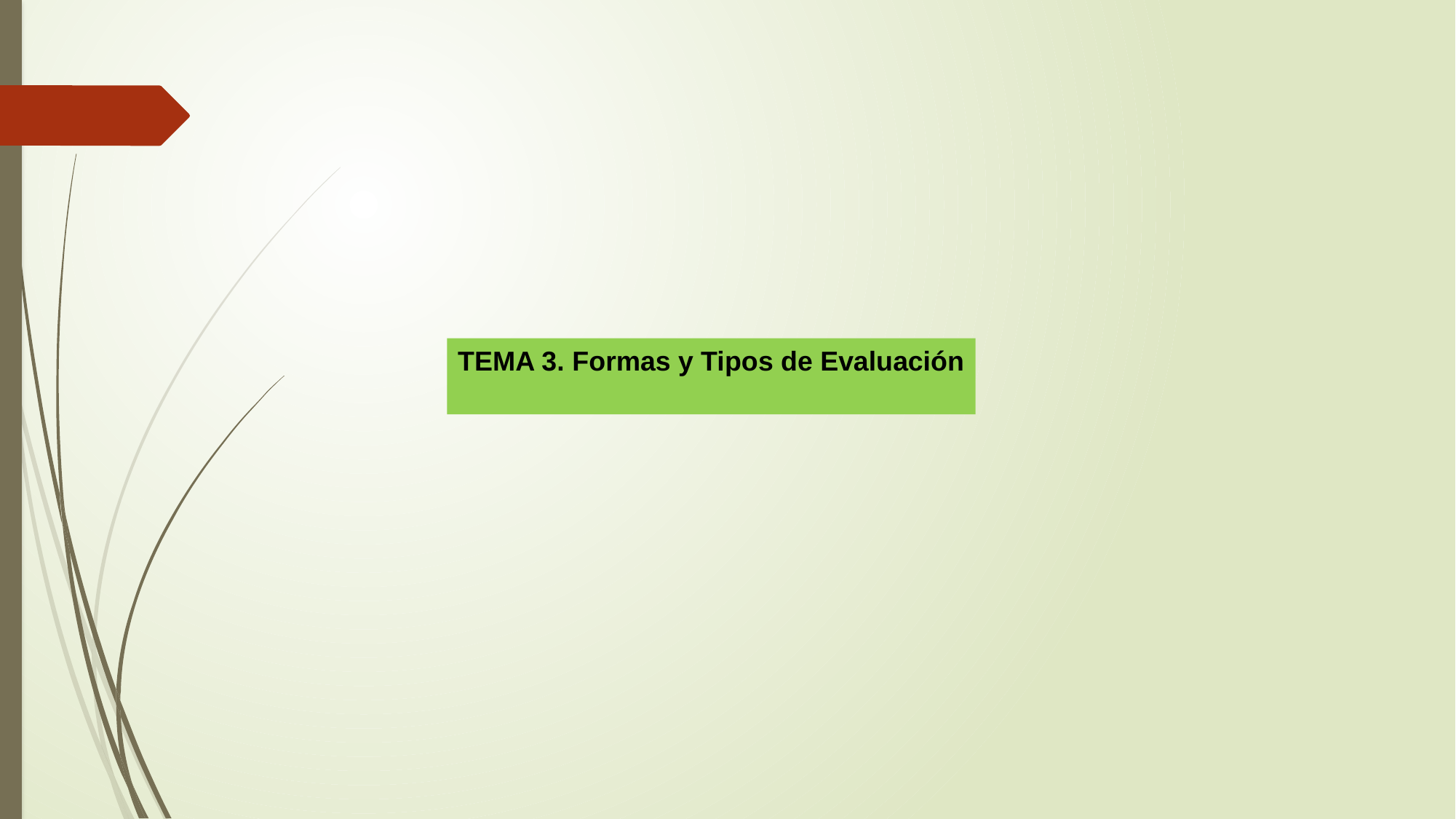

TEMA 3. Formas y Tipos de Evaluación